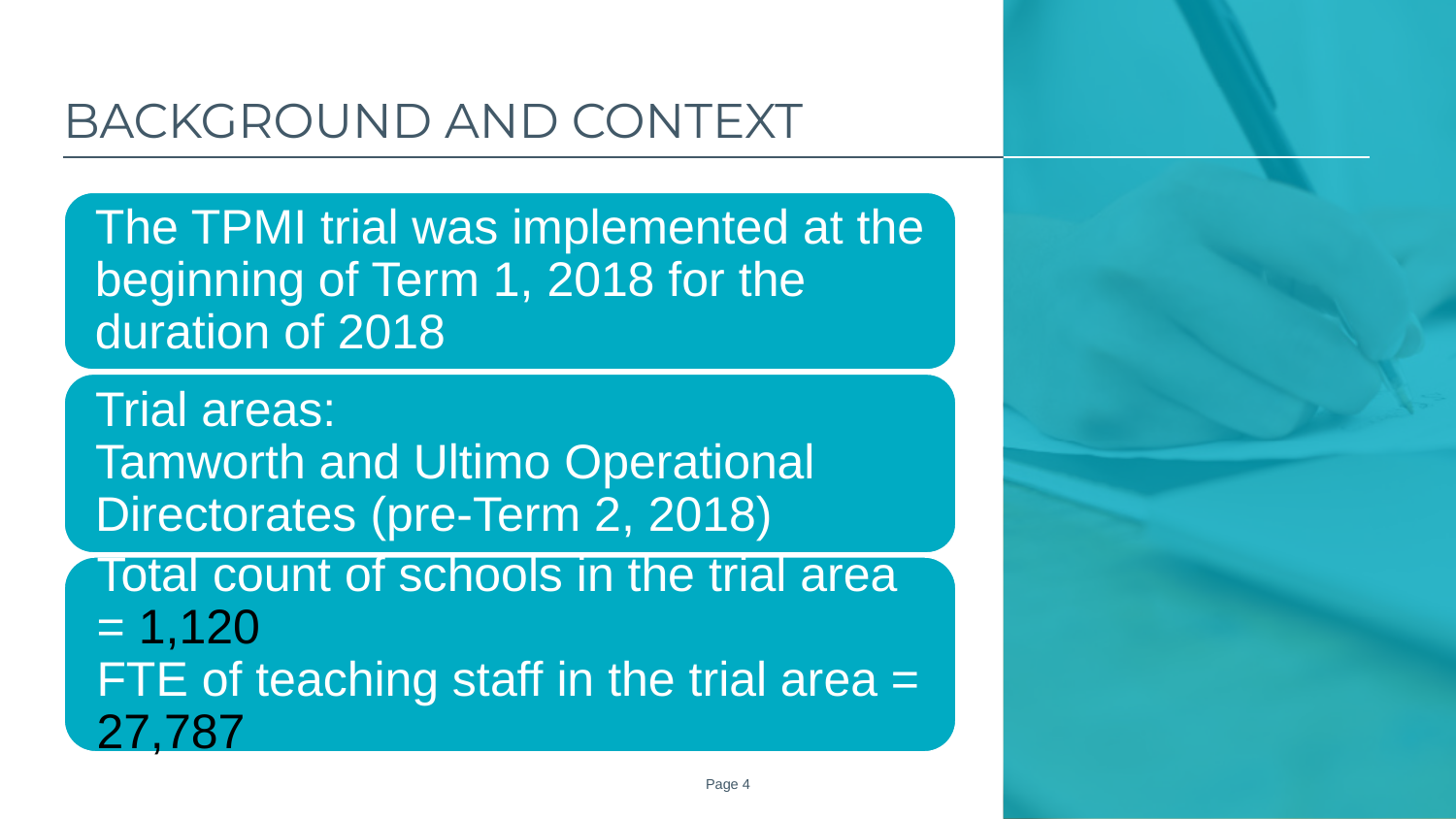

# Background and context
The TPMI trial was implemented at the beginning of Term 1, 2018 for the duration of 2018
Trial areas:
Tamworth and Ultimo Operational Directorates (pre-Term 2, 2018)
Total count of schools in the trial area = 1,120
FTE of teaching staff in the trial area = 27,787
4